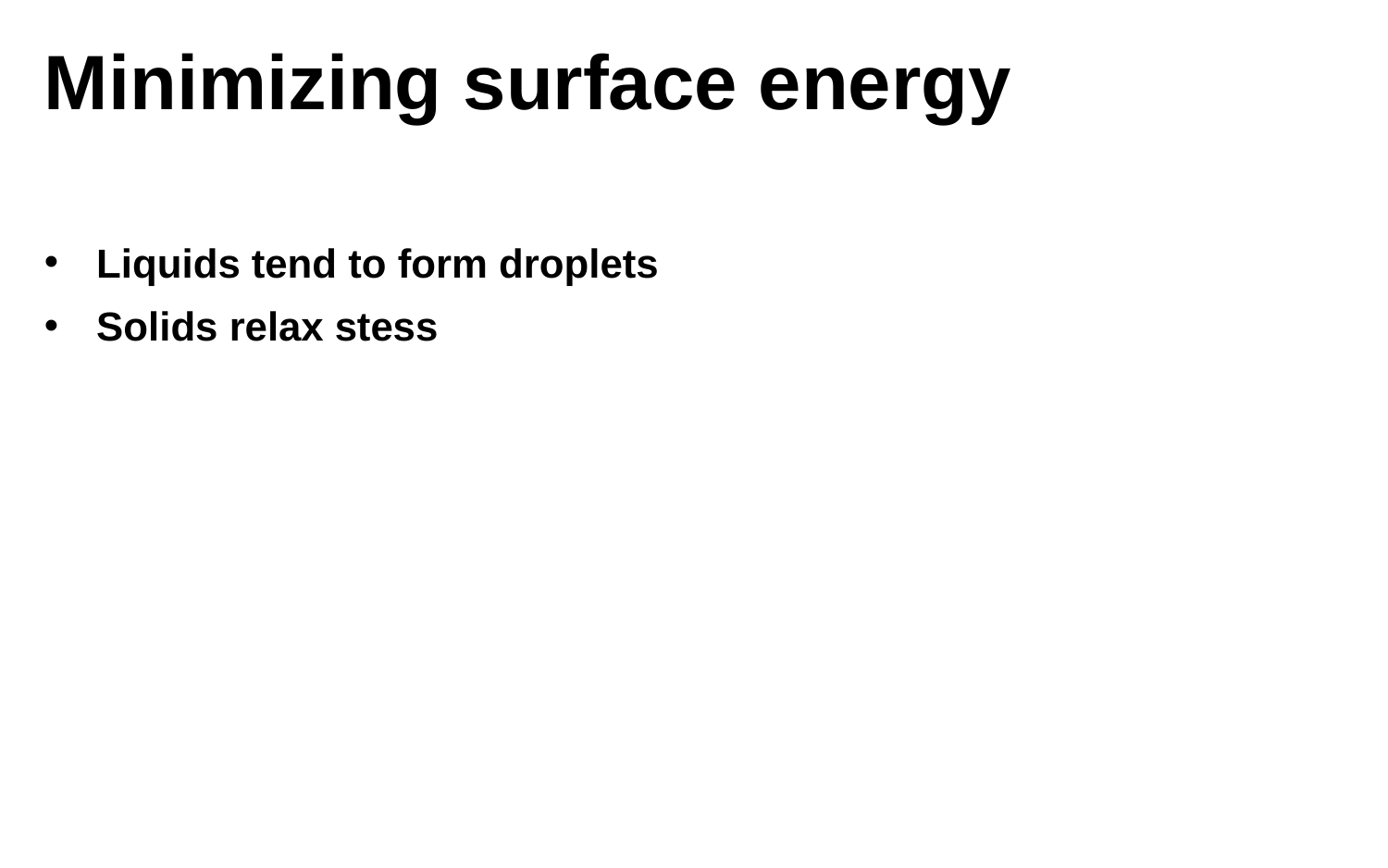

Minimizing surface energy
Liquids tend to form droplets
Solids relax stess